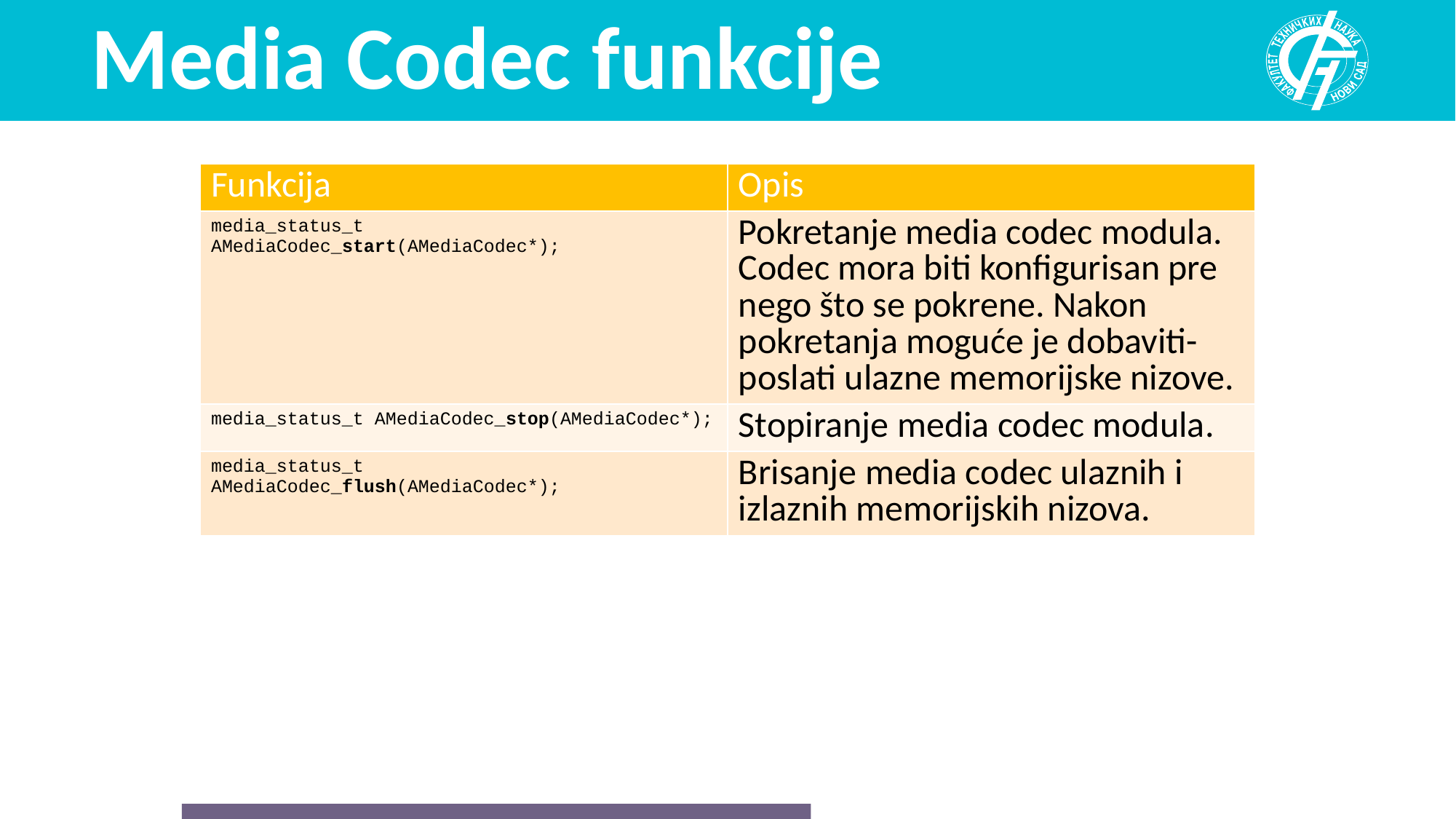

# Media Codec funkcije
| Funkcija | Opis |
| --- | --- |
| media\_status\_t AMediaCodec\_start(AMediaCodec\*); | Pokretanje media codec modula. Codec mora biti konfigurisan pre nego što se pokrene. Nakon pokretanja moguće je dobaviti-poslati ulazne memorijske nizove. |
| media\_status\_t AMediaCodec\_stop(AMediaCodec\*); | Stopiranje media codec modula. |
| media\_status\_t AMediaCodec\_flush(AMediaCodec\*); | Brisanje media codec ulaznih i izlaznih memorijskih nizova. |